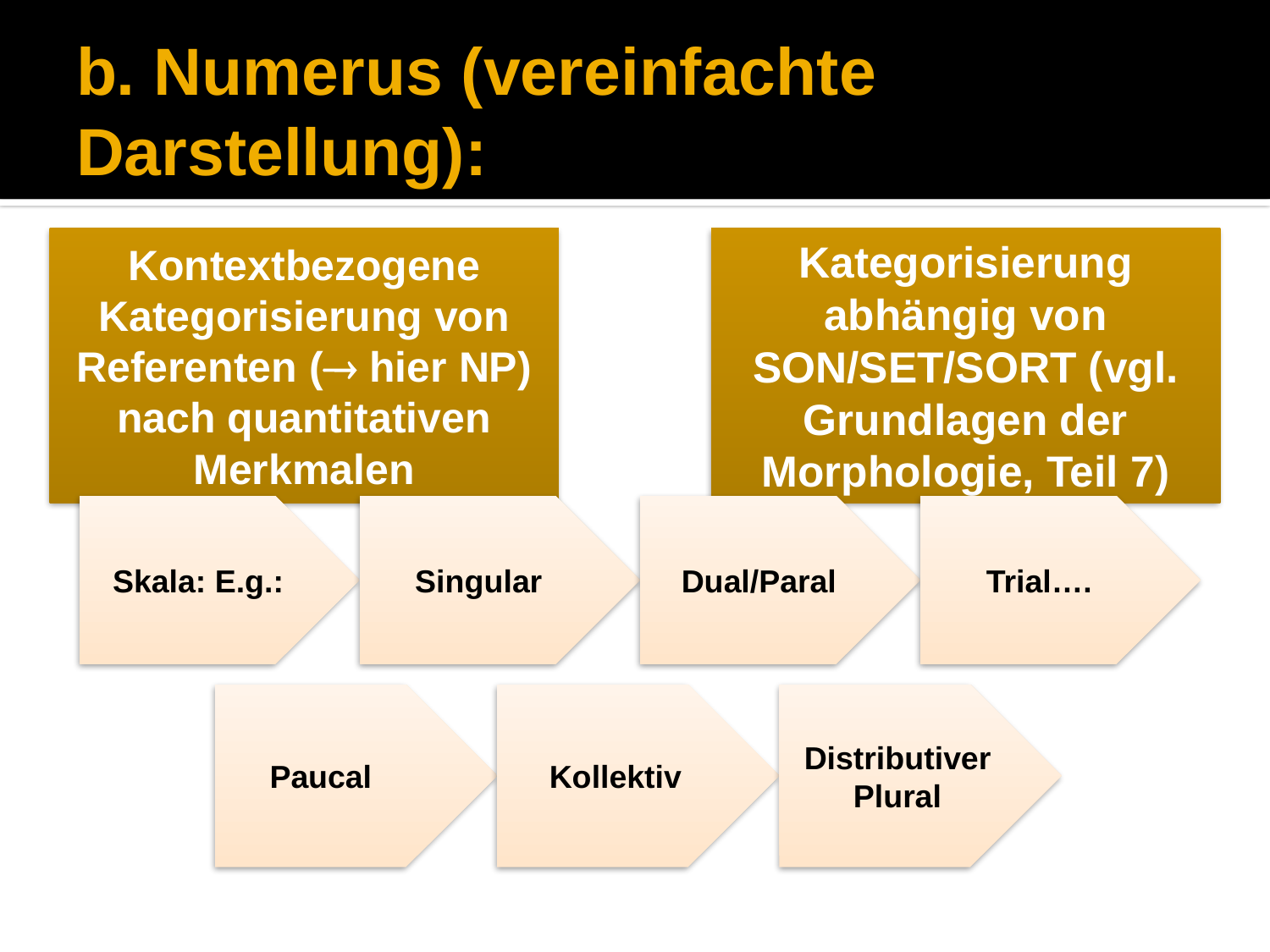

# b. Numerus (vereinfachte Darstellung):
Kontextbezogene Kategorisierung von Referenten (→ hier NP) nach quantitativen Merkmalen
Kategorisierung abhängig von SON/SET/SORT (vgl. Grundlagen der Morphologie, Teil 7)
Skala: E.g.:
Singular
Dual/Paral
Trial….
Paucal
Kollektiv
Distributiver Plural